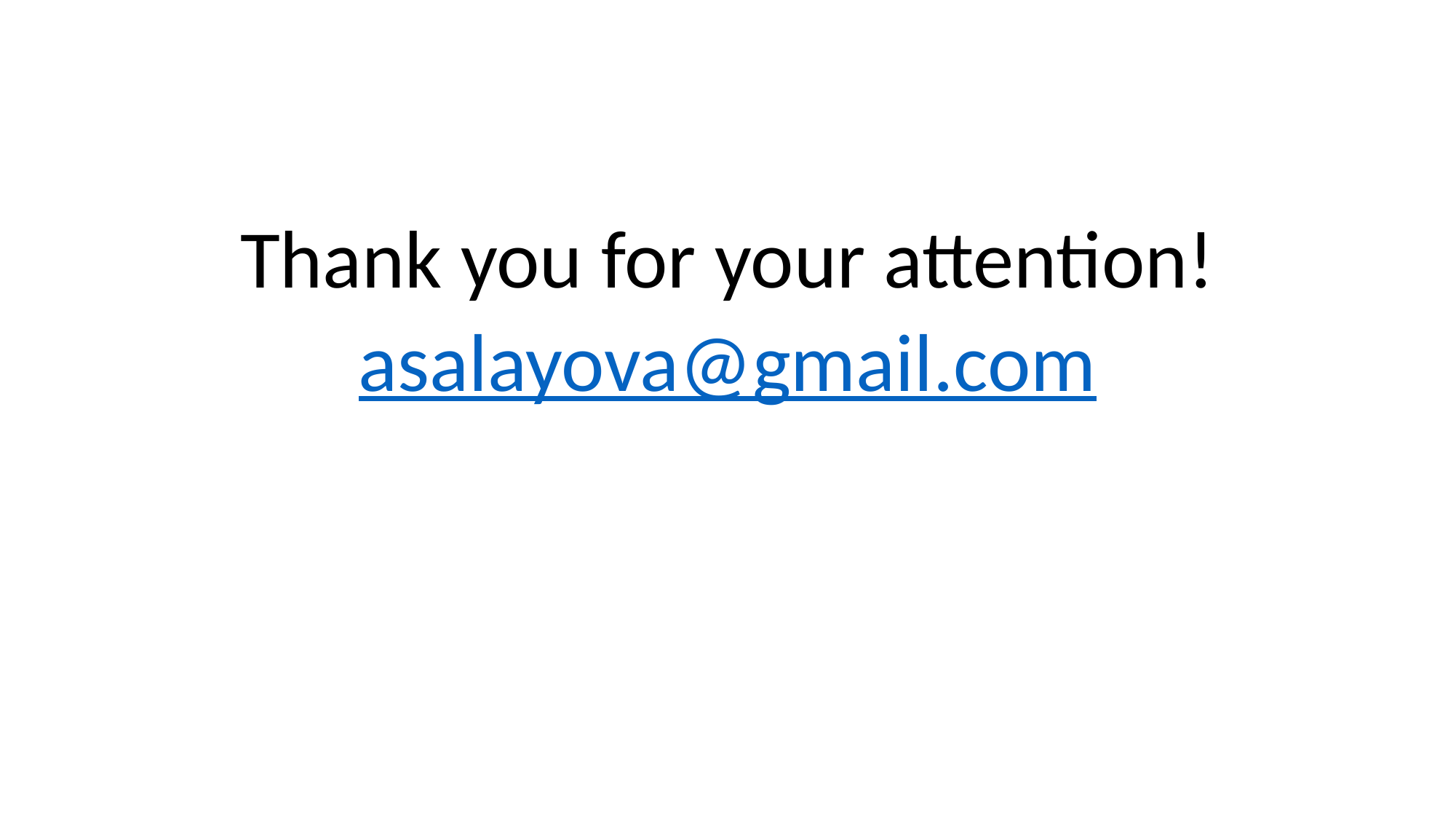

#
Thank you for your attention!
asalayova@gmail.com